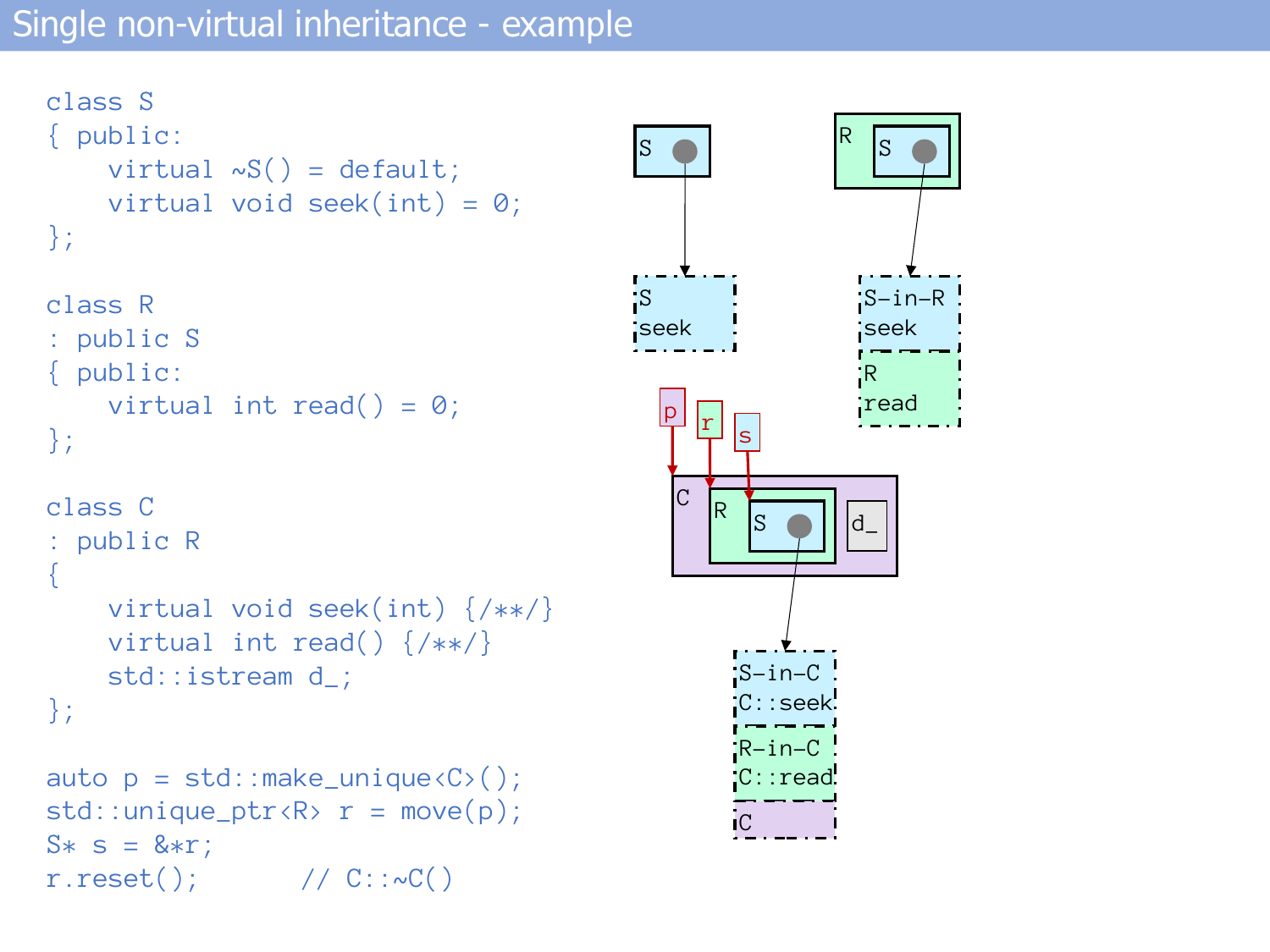

# Single non-virtual inheritance - example
class S
{ public:
    virtual ~S() = default;
    virtual void seek(int) = 0;
};

class R
: public S
{ public:
    virtual int read() = 0;
};

class C
: public R
{
    virtual void seek(int) {/**/}
    virtual int read() {/**/}
    std::istream d_;
};

auto p = std::make_unique<C>();
std::unique_ptr<R> r = move(p);
S* s = &*r;
r.reset();	// C::~C()
R
S

S

S
seek
S-in-R
seek
R
read
p
r
s
C
R
S

d_
S-in-C
C::seek
R-in-C
C::read
C